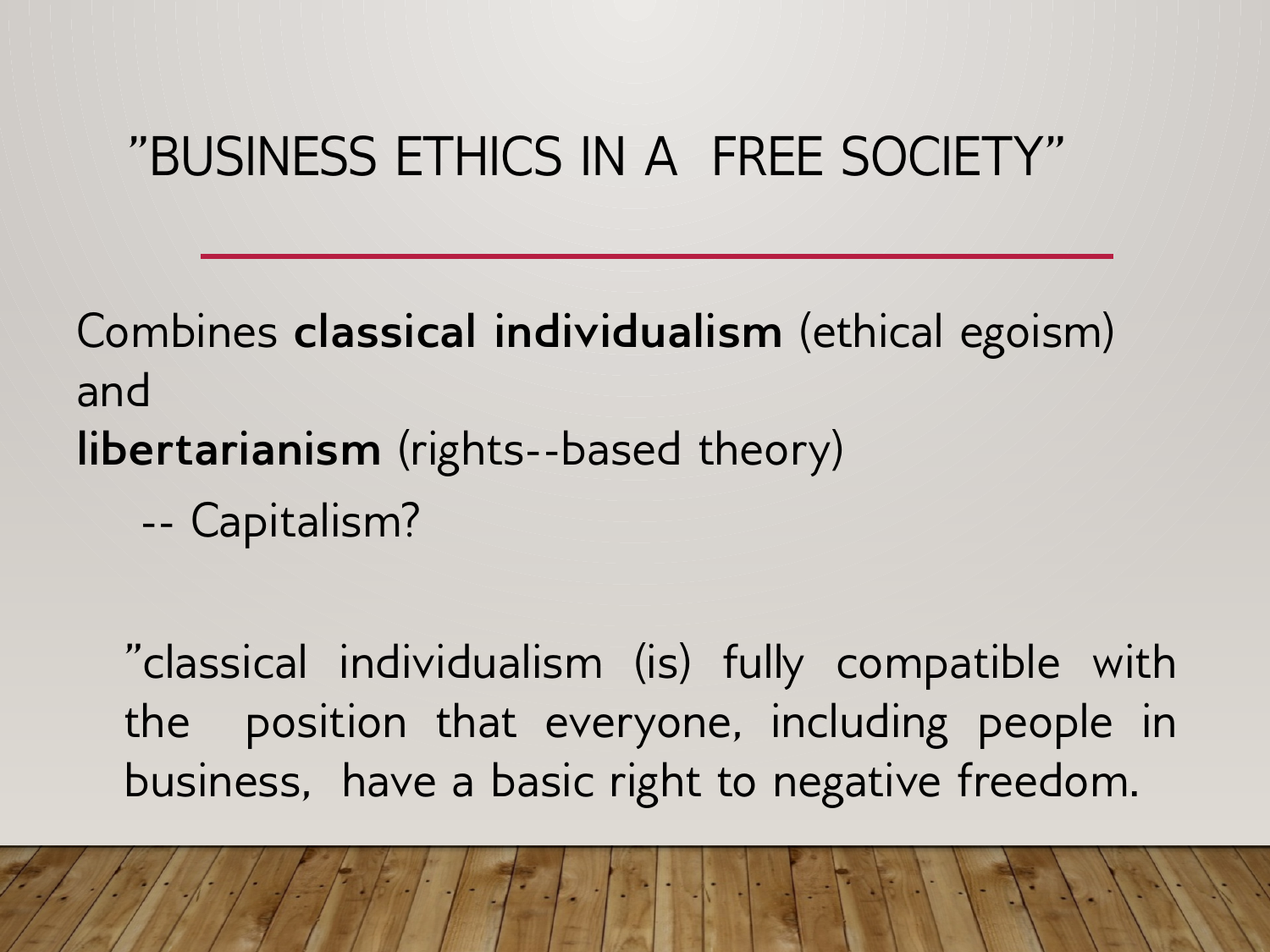

# ”Business ethics in a  free society”
Combines classical individualism (ethical egoism) and
libertarianism (rights-­‐based theory)
-­‐ Capitalism?

”classical individualism (is) fully compatible with the  position that everyone, including people in business,  have a basic right to negative freedom.